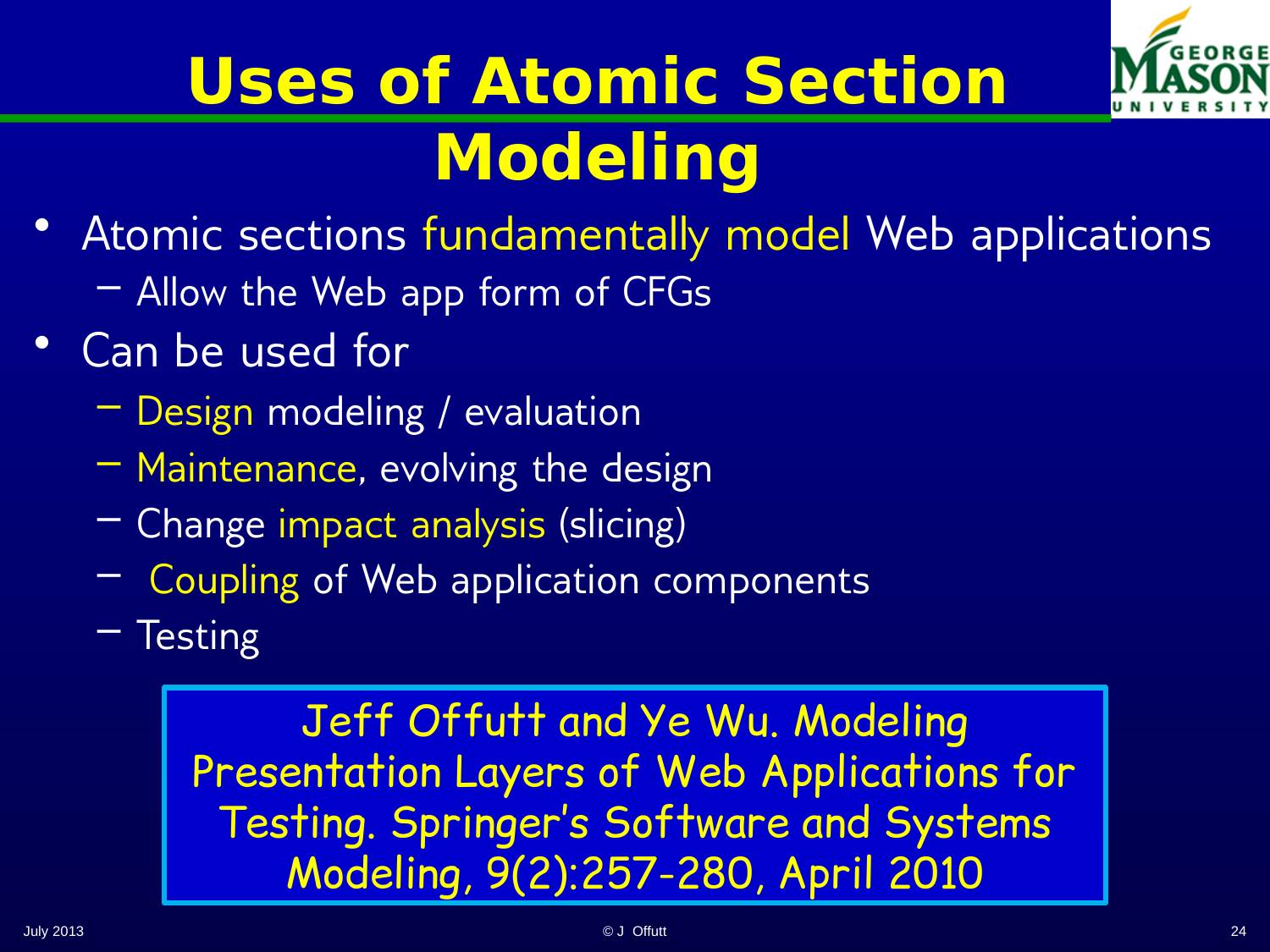

# Uses of Atomic Section Modeling
Atomic sections fundamentally model Web applications
Allow the Web app form of CFGs
Can be used for
Design modeling / evaluation
Maintenance, evolving the design
Change impact analysis (slicing)
 Coupling of Web application components
Testing
Jeff Offutt and Ye Wu. Modeling Presentation Layers of Web Applications for Testing. Springer’s Software and Systems Modeling, 9(2):257-280, April 2010
July 2013
© J  Offutt
24